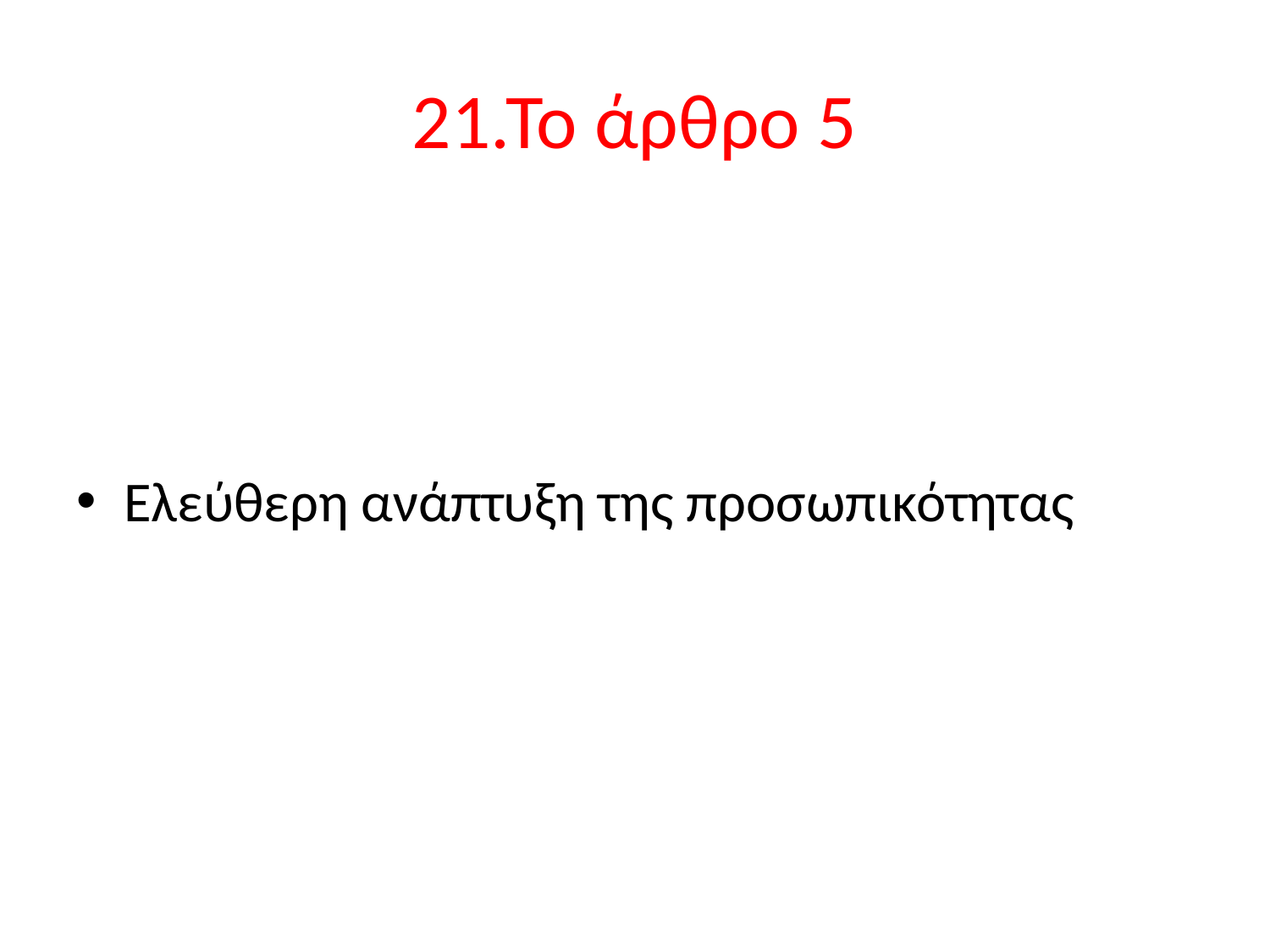

# 21.Το άρθρο 5

Ελεύθερη ανάπτυξη της προσωπικότητας